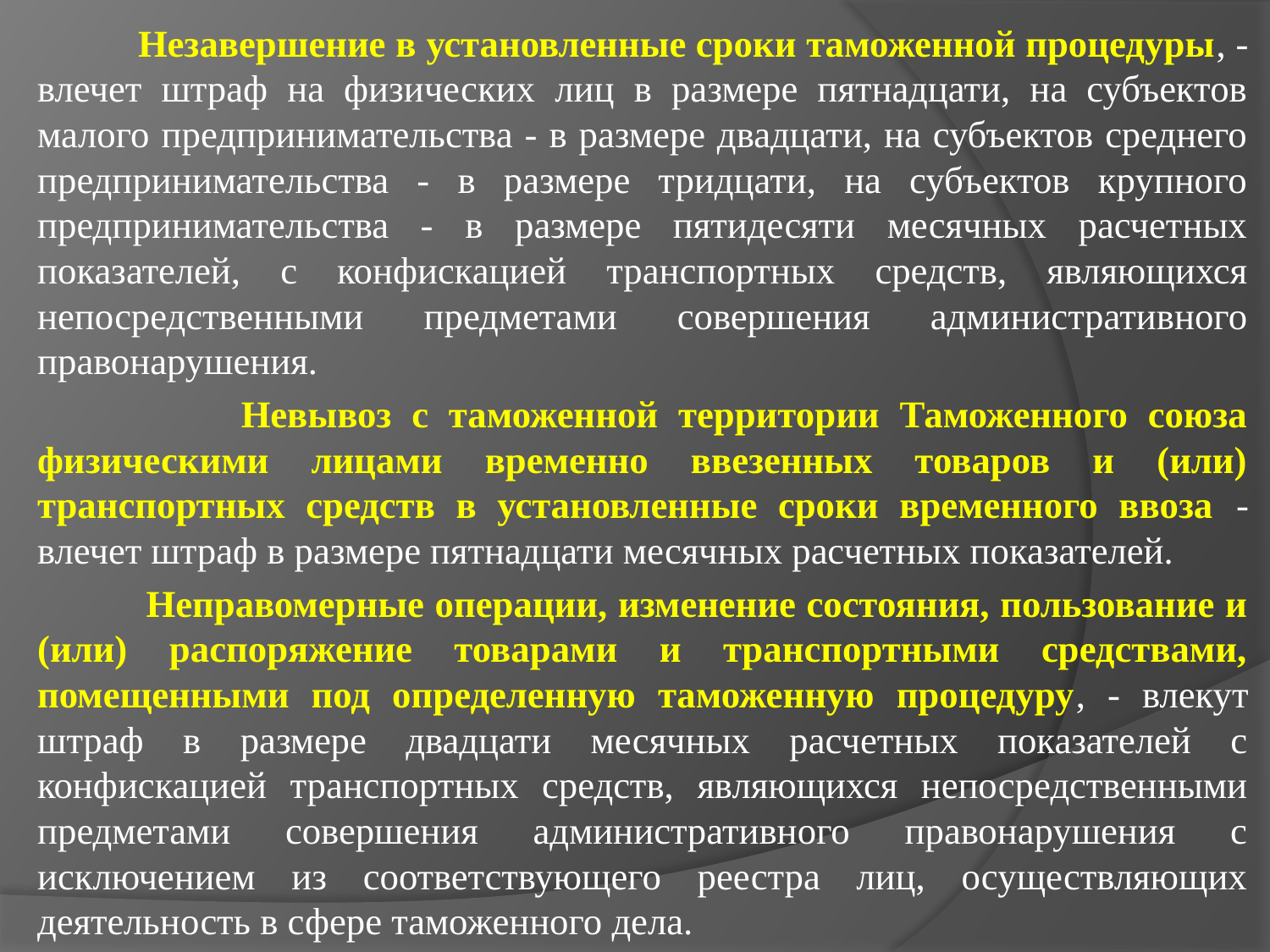

Незавершение в установленные сроки таможенной процедуры, - влечет штраф на физических лиц в размере пятнадцати, на субъектов малого предпринимательства - в размере двадцати, на субъектов среднего предпринимательства - в размере тридцати, на субъектов крупного предпринимательства - в размере пятидесяти месячных расчетных показателей, с конфискацией транспортных средств, являющихся непосредственными предметами совершения административного правонарушения.
          Невывоз с таможенной территории Таможенного союза физическими лицами временно ввезенных товаров и (или) транспортных средств в установленные сроки временного ввоза - влечет штраф в размере пятнадцати месячных расчетных показателей.
          Неправомерные операции, изменение состояния, пользование и (или) распоряжение товарами и транспортными средствами, помещенными под определенную таможенную процедуру, - влекут штраф в размере двадцати месячных расчетных показателей с конфискацией транспортных средств, являющихся непосредственными предметами совершения административного правонарушения с исключением из соответствующего реестра лиц, осуществляющих деятельность в сфере таможенного дела.